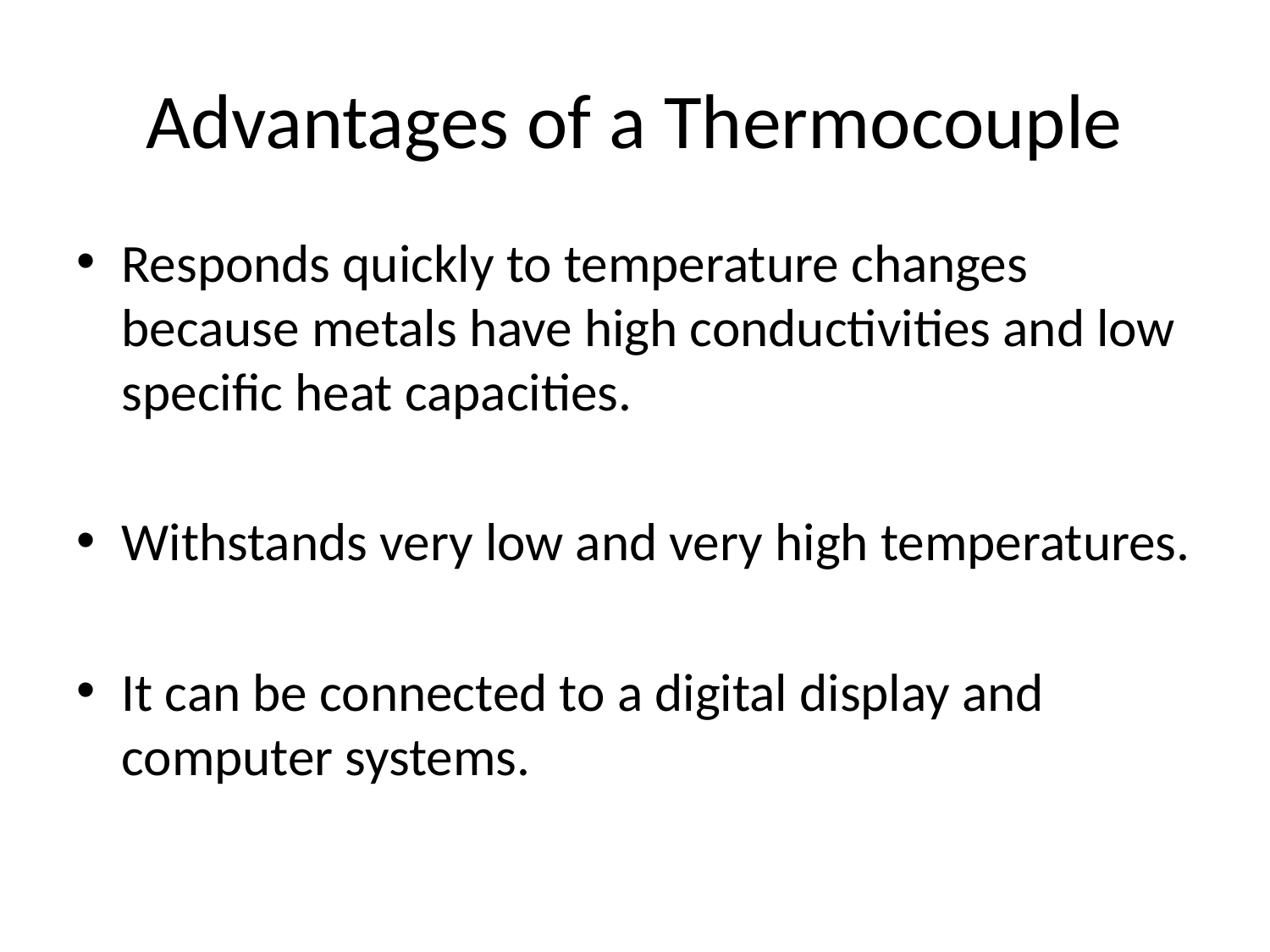

# Advantages of a Thermocouple
Responds quickly to temperature changes because metals have high conductivities and low specific heat capacities.

Withstands very low and very high temperatures.

It can be connected to a digital display and computer systems.